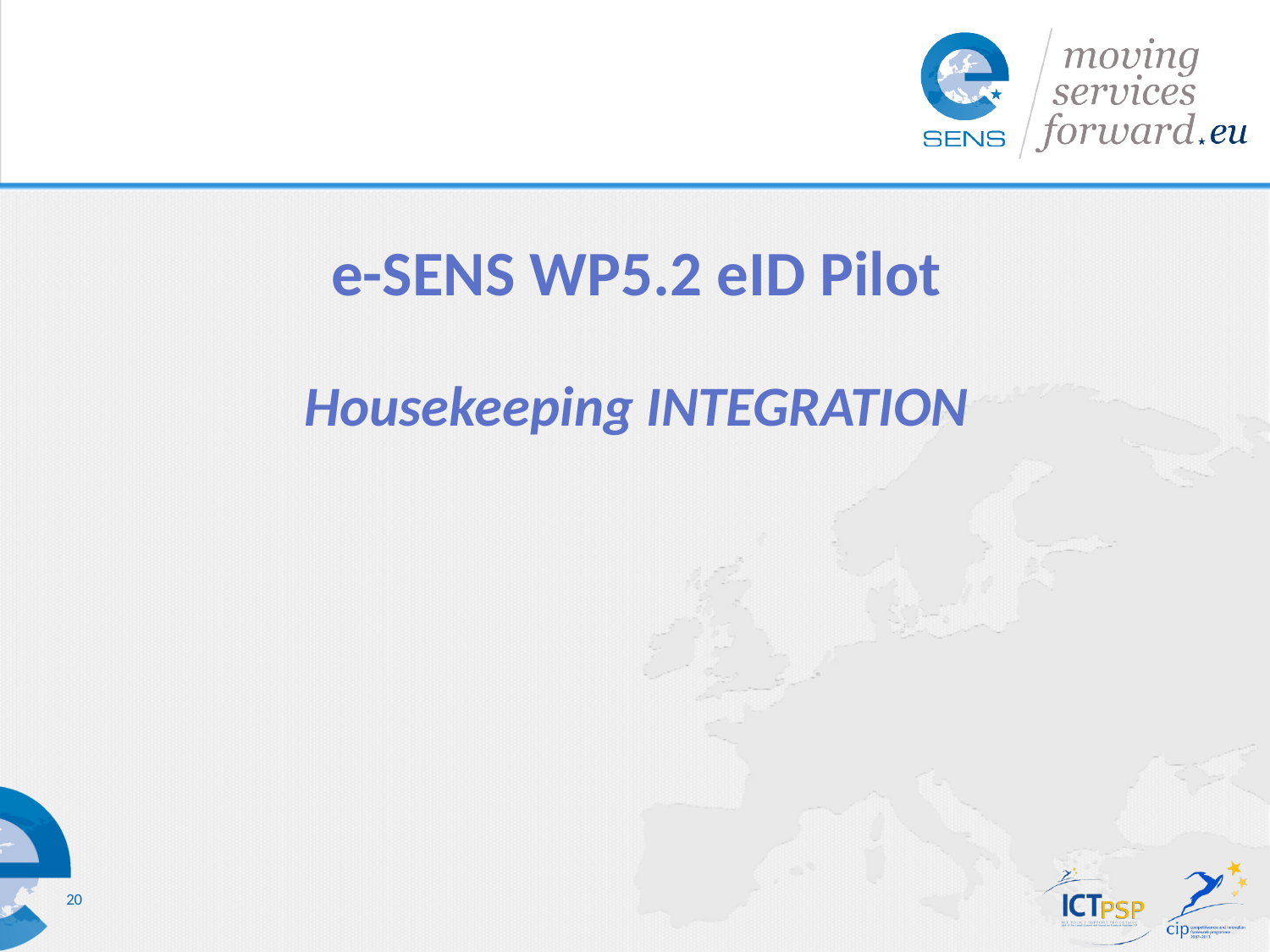

e-SENS WP5.2 eID Pilot

Housekeeping INTEGRATION
20